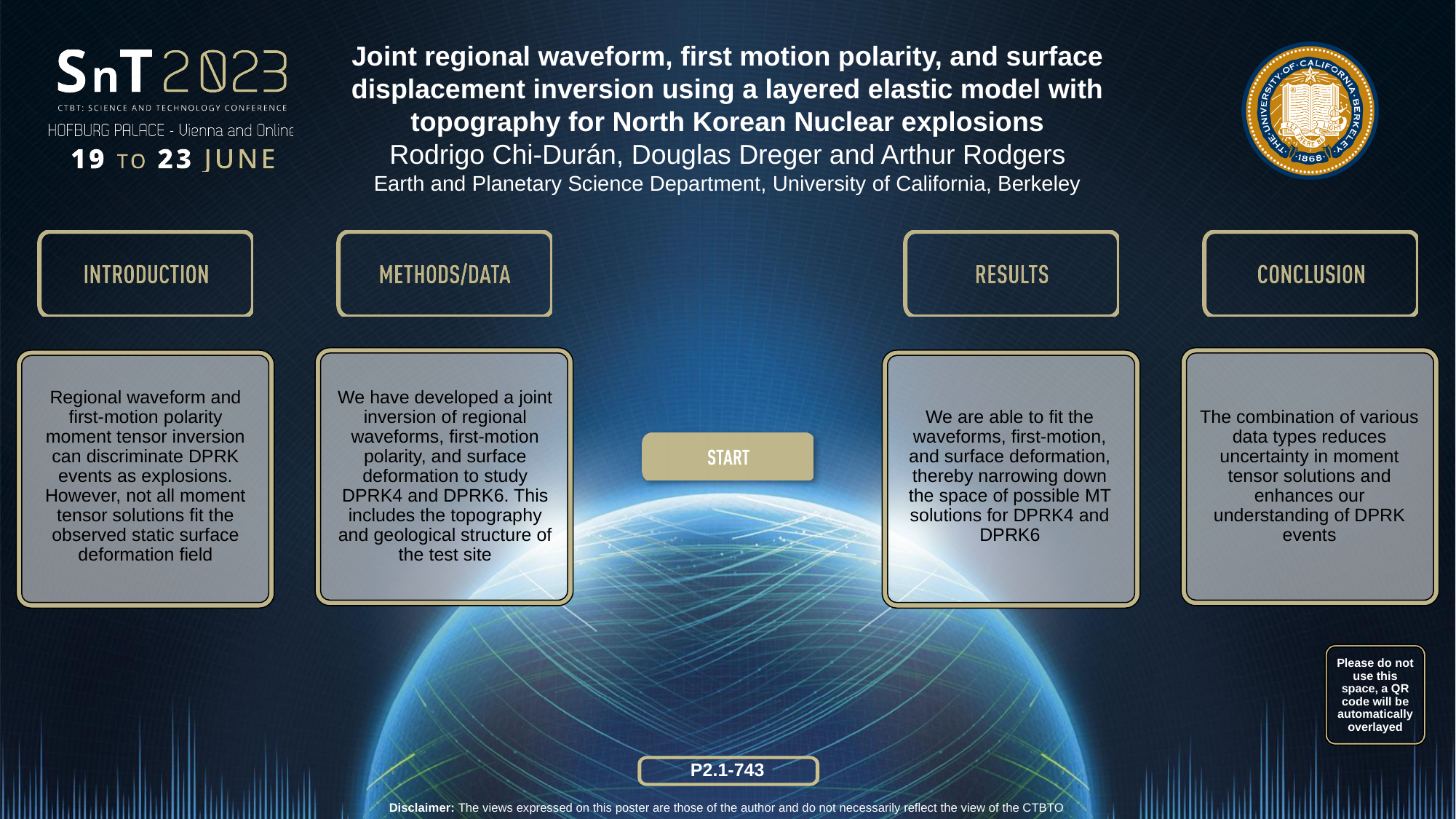

Joint regional waveform, first motion polarity, and surface displacement inversion using a layered elastic model with topography for North Korean Nuclear explosions
Rodrigo Chi-Durán, Douglas Dreger and Arthur Rodgers
Earth and Planetary Science Department, University of California, Berkeley
Regional waveform and first-motion polarity moment tensor inversion can discriminate DPRK events as explosions. However, not all moment tensor solutions fit the observed static surface deformation field
We are able to fit the waveforms, first-motion, and surface deformation, thereby narrowing down the space of possible MT solutions for DPRK4 and DPRK6
The combination of various data types reduces uncertainty in moment tensor solutions and enhances our understanding of DPRK events
We have developed a joint inversion of regional waveforms, first-motion polarity, and surface deformation to study DPRK4 and DPRK6. This includes the topography and geological structure of the test site
Please do not use this space, a QR code will be automatically overlayed
P2.1-743